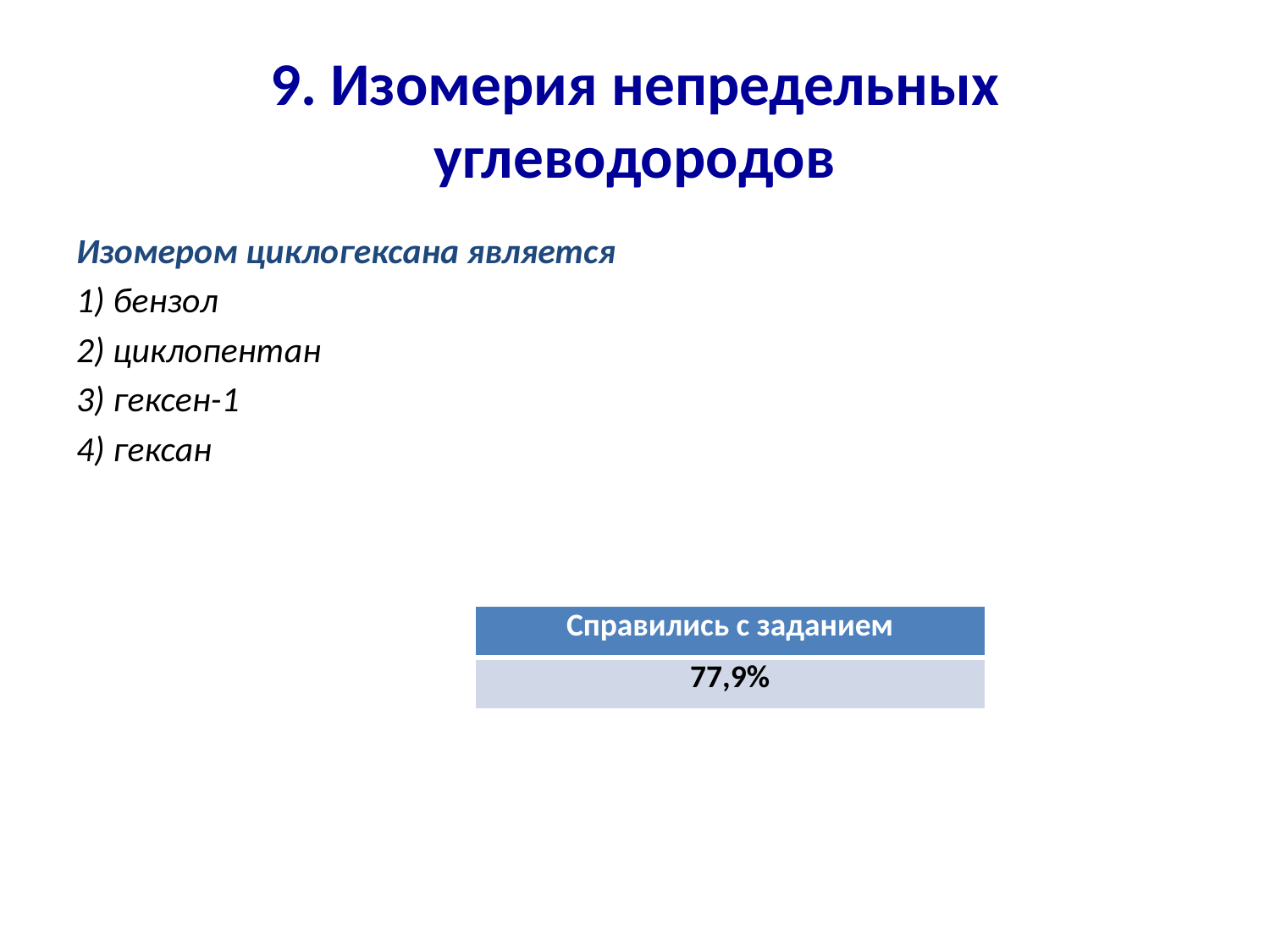

# 9. Изомерия непредельных углеводородов
Изомером циклогексана является
1) бензол
2) циклопентан
3) гексен-1
4) гексан
| Справились с заданием |
| --- |
| 77,9% |